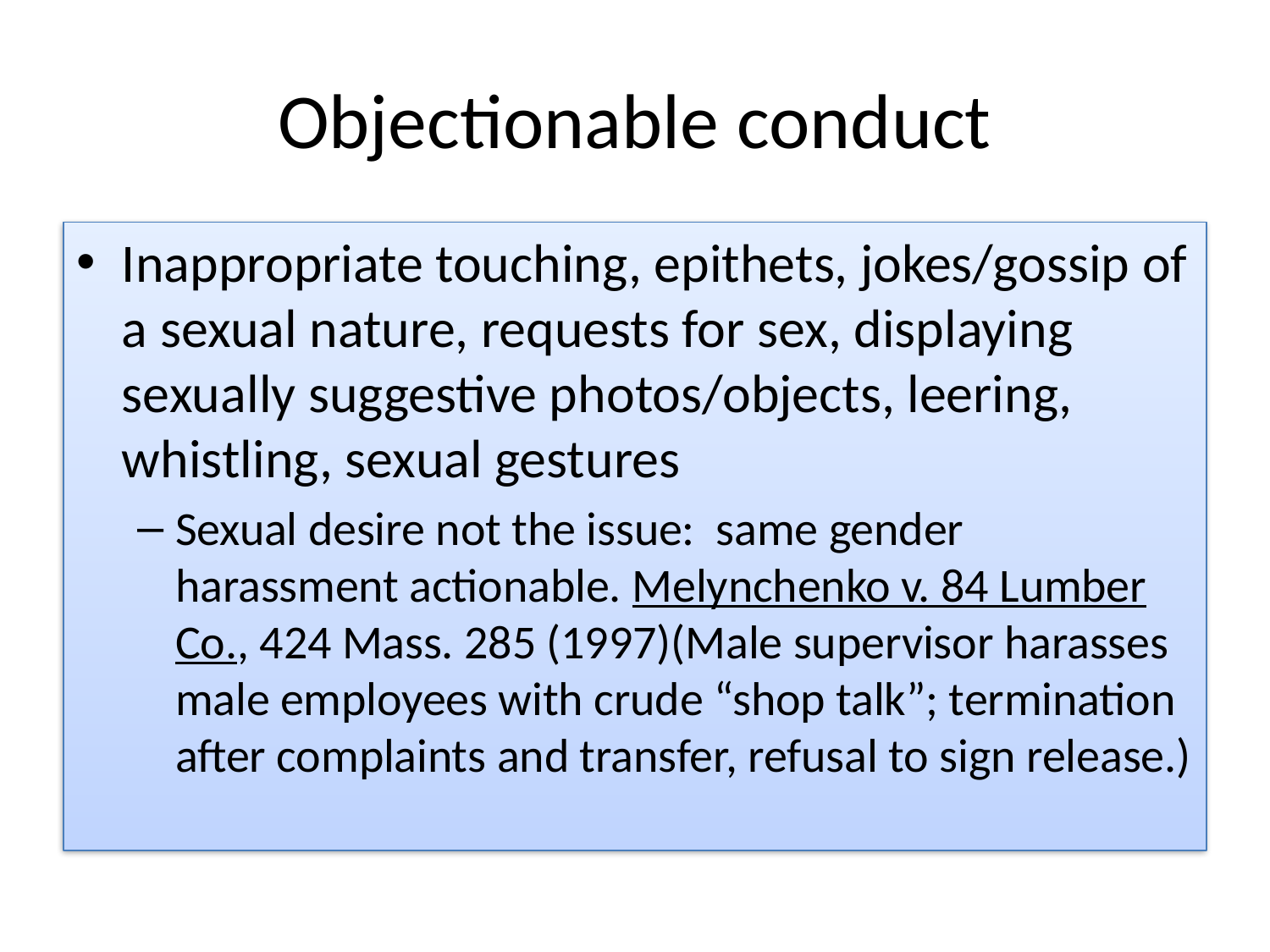

# Objectionable conduct
Inappropriate touching, epithets, jokes/gossip of a sexual nature, requests for sex, displaying sexually suggestive photos/objects, leering, whistling, sexual gestures
Sexual desire not the issue:  same gender harassment actionable. Melynchenko v. 84 Lumber Co., 424 Mass. 285 (1997)(Male supervisor harasses male employees with crude “shop talk”; termination after complaints and transfer, refusal to sign release.)